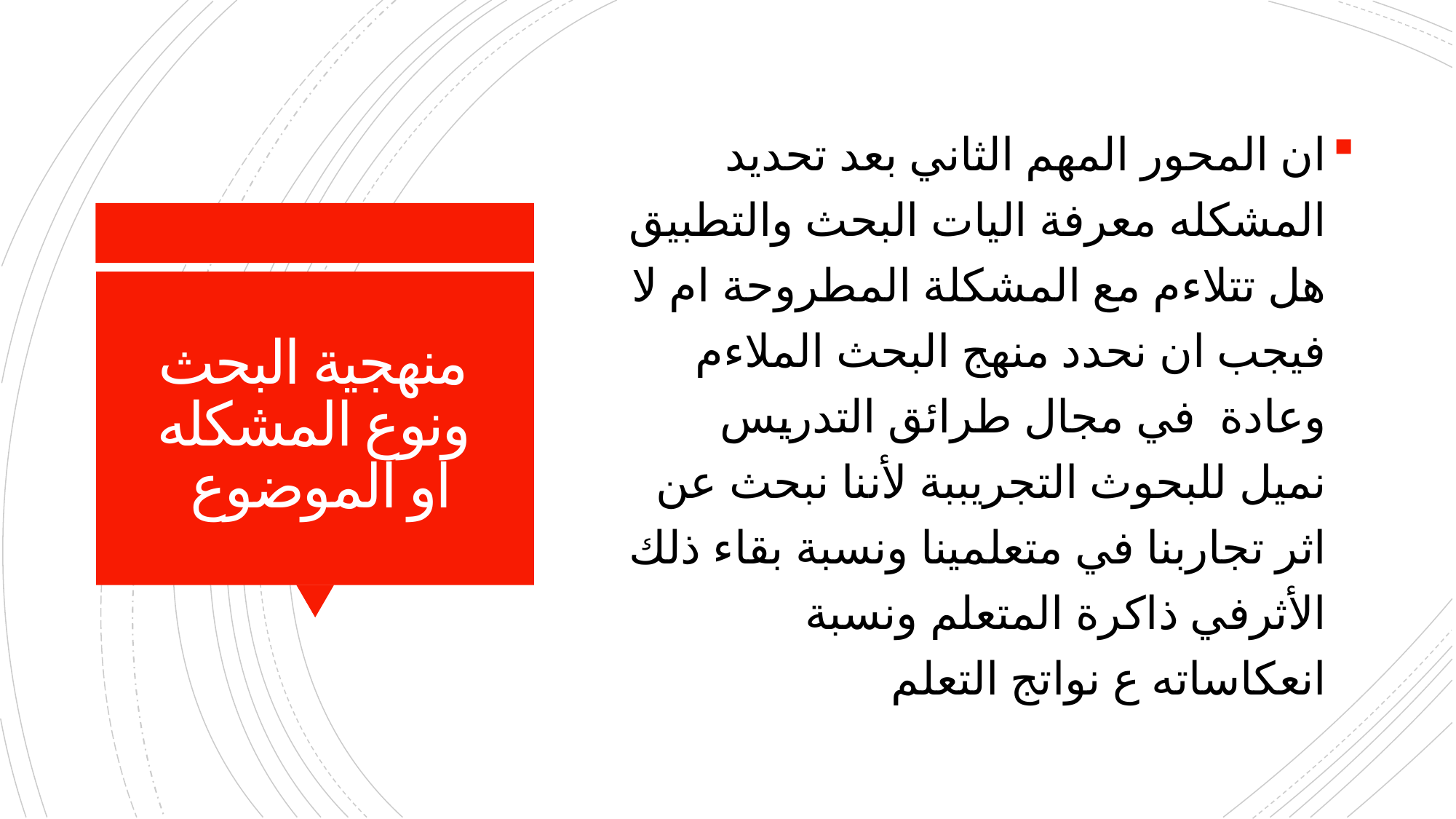

ان المحور المهم الثاني بعد تحديد المشكله معرفة اليات البحث والتطبيق هل تتلاءم مع المشكلة المطروحة ام لا فيجب ان نحدد منهج البحث الملاءم وعادة  في مجال طرائق التدريس نميل للبحوث التجريببة لأننا نبحث عن اثر تجاربنا في متعلمينا ونسبة بقاء ذلك الأثرفي ذاكرة المتعلم ونسبة انعكاساته ع نواتج التعلم
# منهجية البحث ونوع المشكله او الموضوع